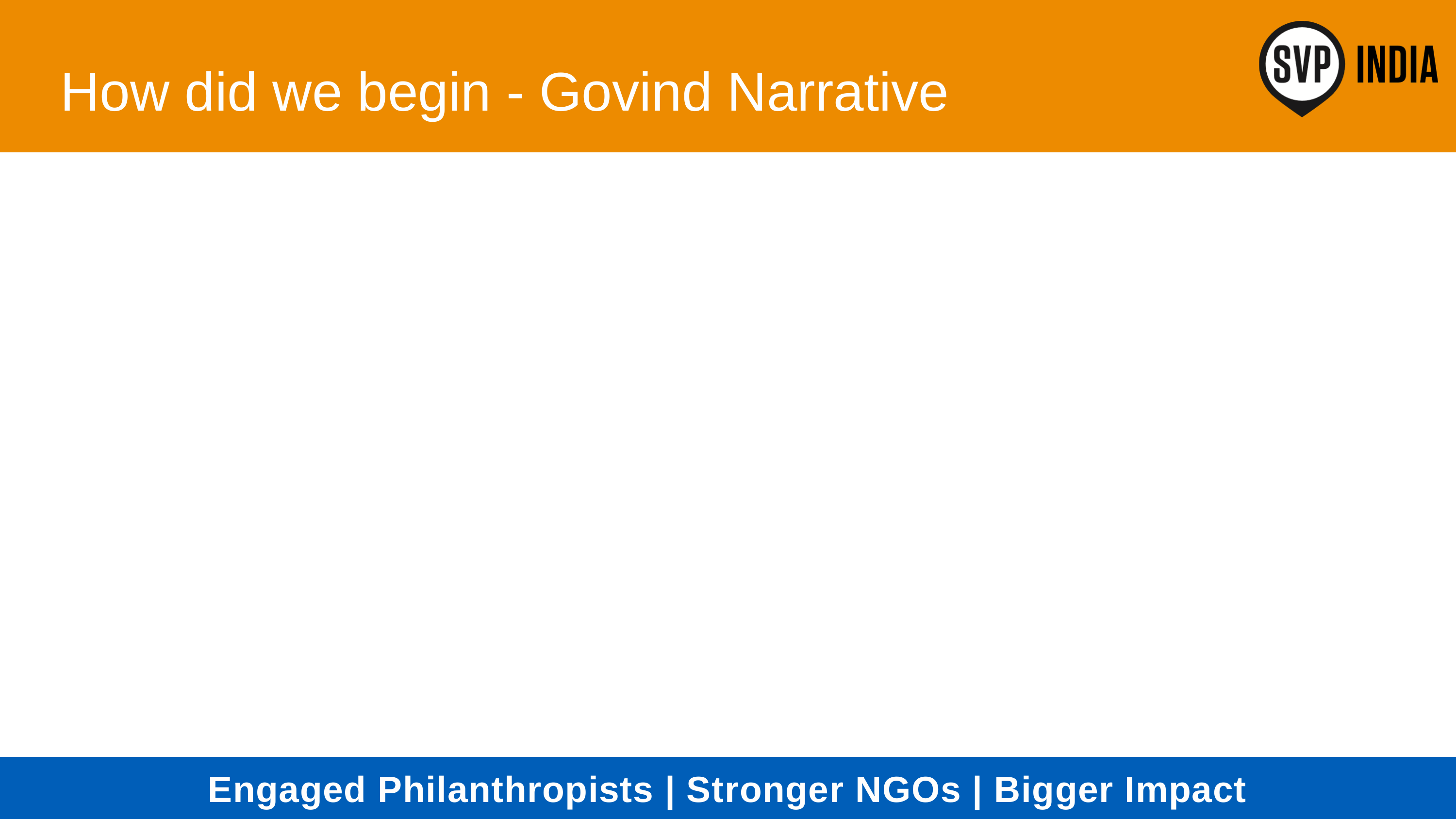

How did we begin - Govind Narrative

Engaged Philanthropists | Stronger NGOs | Bigger Impact